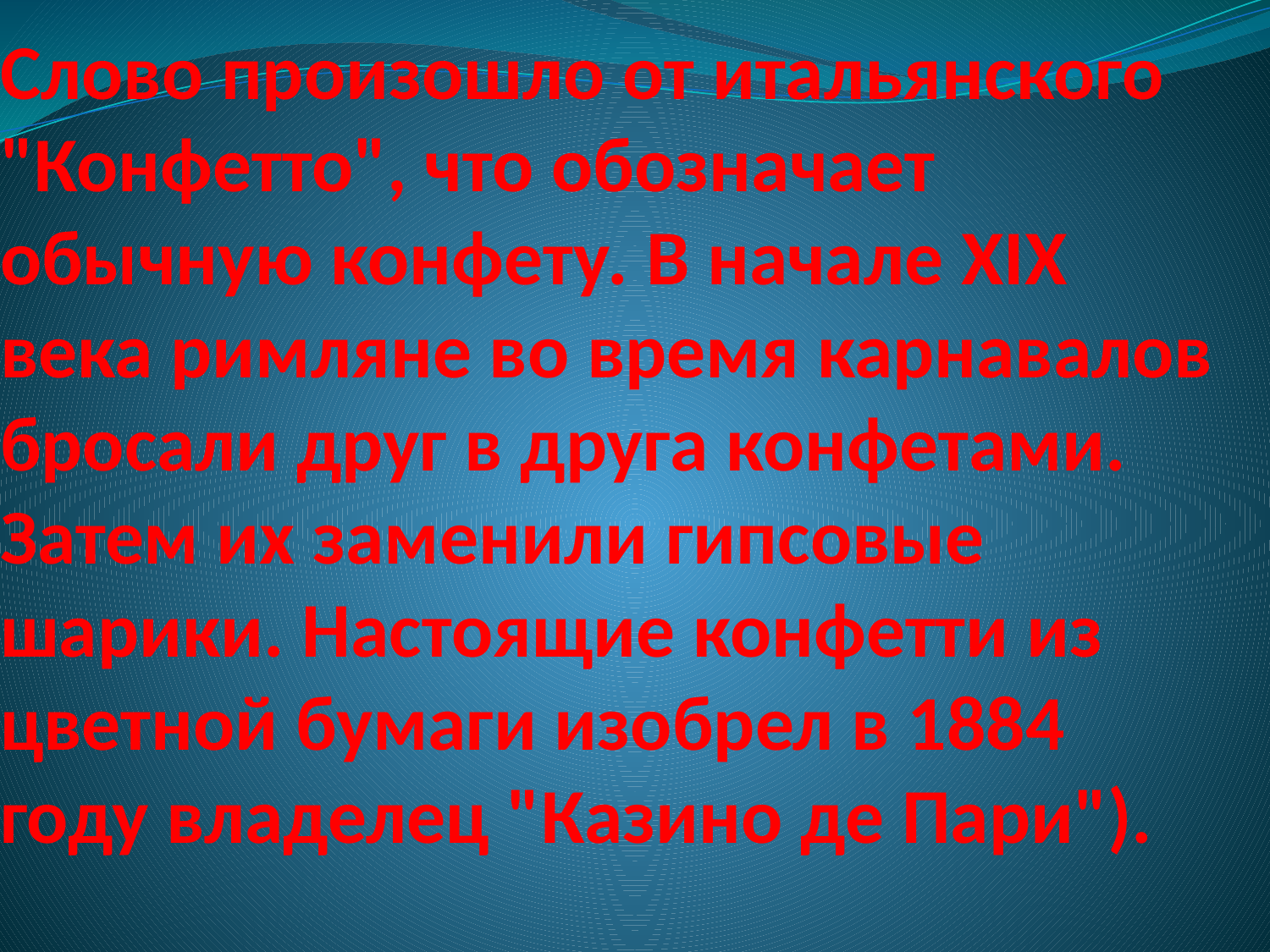

Слово произошло от итальянского "Конфетто", что обозначает обычную конфету. В начале XIX века римляне во время карнавалов бросали друг в друга конфетами. Затем их заменили гипсовые шарики. Настоящие конфетти из цветной бумаги изобрел в 1884 году владелец "Казино де Пари").